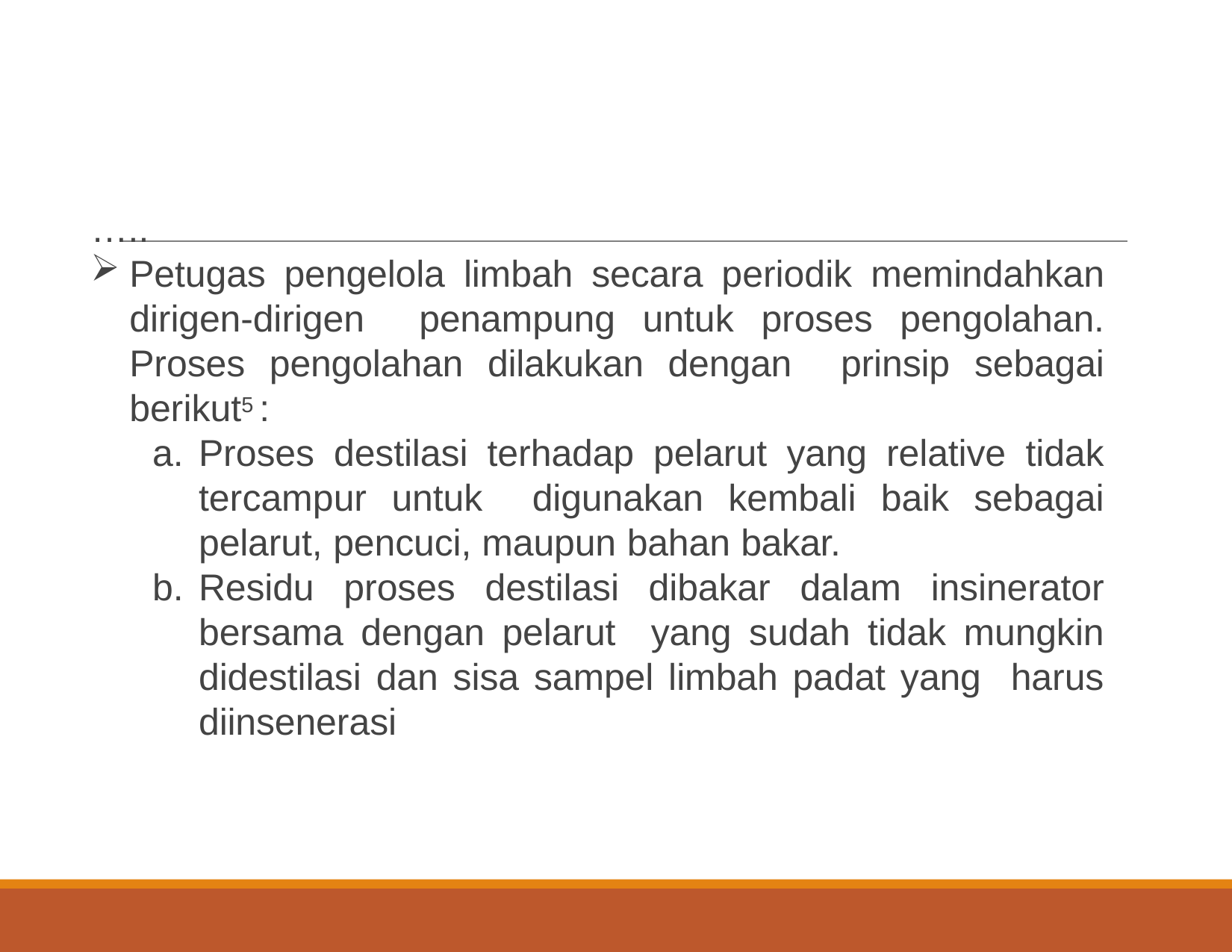

…..
Petugas pengelola limbah secara periodik memindahkan dirigen-dirigen  penampung untuk proses pengolahan. Proses pengolahan dilakukan dengan  prinsip sebagai berikut5 :
Proses destilasi terhadap pelarut yang relative tidak tercampur untuk  digunakan kembali baik sebagai pelarut, pencuci, maupun bahan bakar.
Residu proses destilasi dibakar dalam insinerator bersama dengan pelarut  yang sudah tidak mungkin didestilasi dan sisa sampel limbah padat yang  harus diinsenerasi